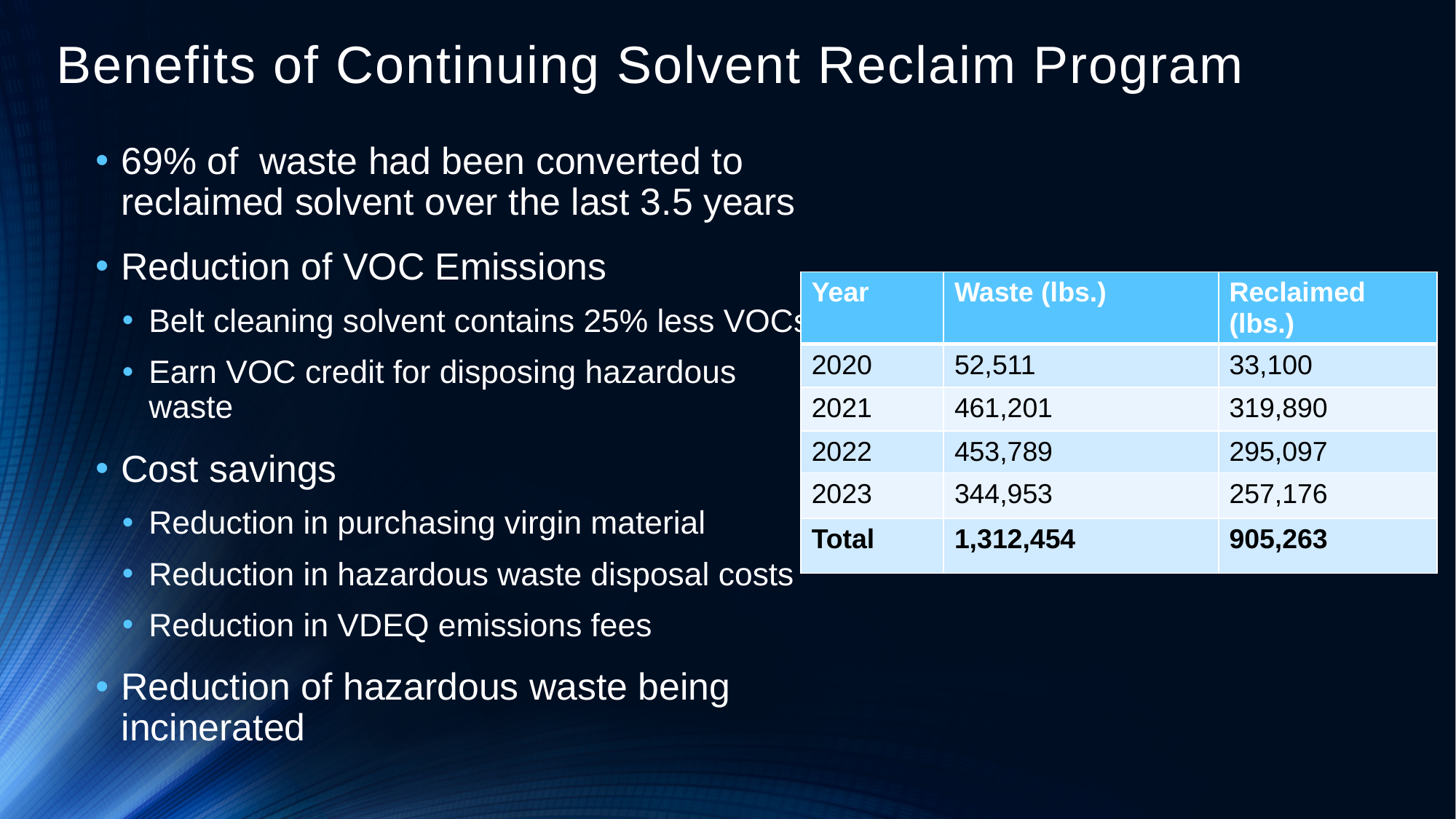

# Benefits of Continuing Solvent Reclaim Program
69% of  waste had been converted to reclaimed solvent over the last 3.5 years
Reduction of VOC Emissions
Belt cleaning solvent contains 25% less VOCs
Earn VOC credit for disposing hazardous waste
Cost savings
Reduction in purchasing virgin material
Reduction in hazardous waste disposal costs
Reduction in VDEQ emissions fees
Reduction of hazardous waste being incinerated

| Year | Waste (lbs.) | Reclaimed (lbs.) |
| --- | --- | --- |
| 2020 | 52,511 | 33,100 |
| 2021 | 461,201 | 319,890 |
| 2022 | 453,789 | 295,097 |
| 2023 | 344,953 | 257,176 |
| Total | 1,312,454 | 905,263 |